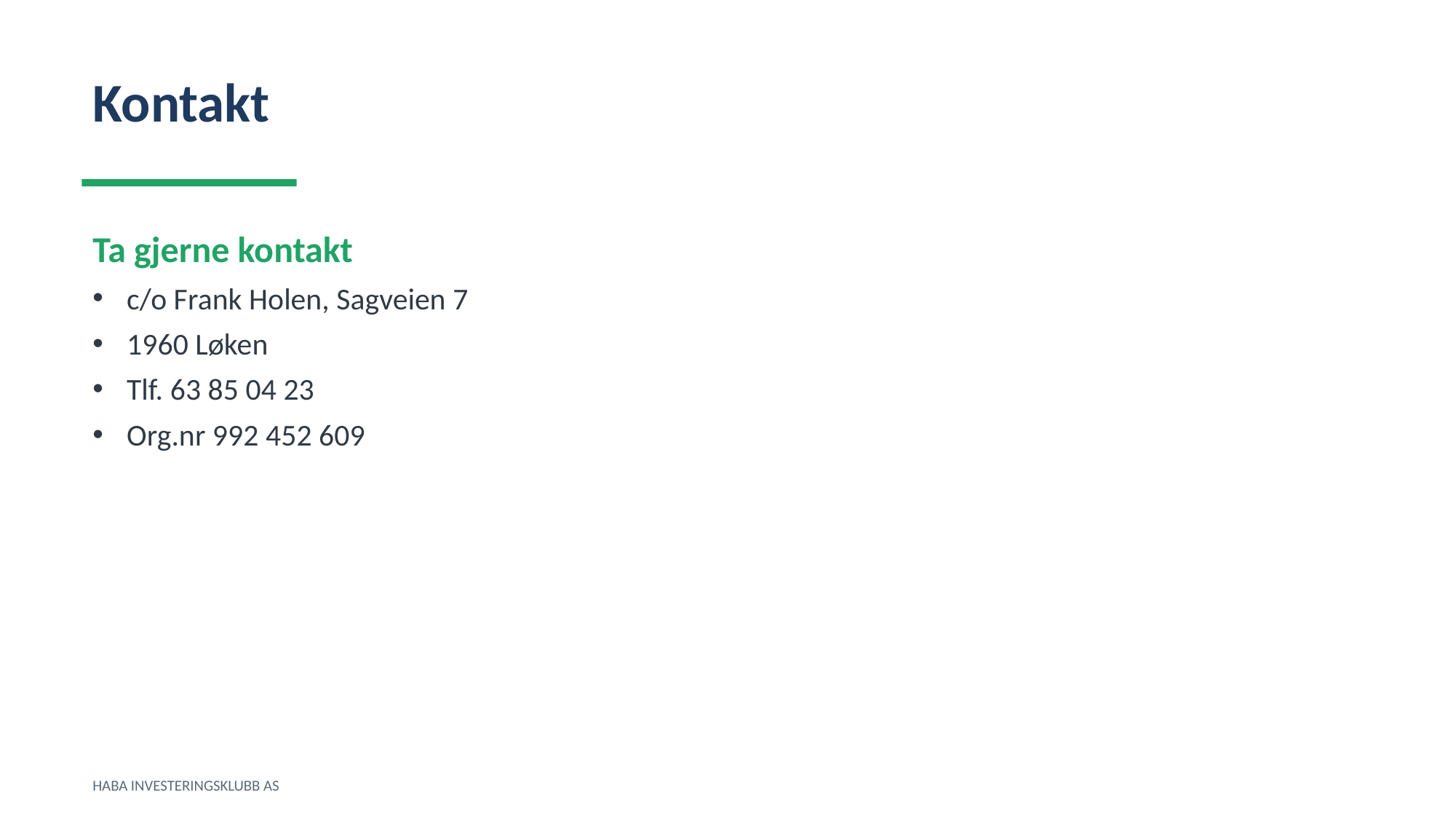

Kontakt

Ta gjerne kontakt
c/o Frank Holen, Sagveien 7
1960 Løken
Tlf. 63 85 04 23
Org.nr 992 452 609
HABA INVESTERINGSKLUBB AS